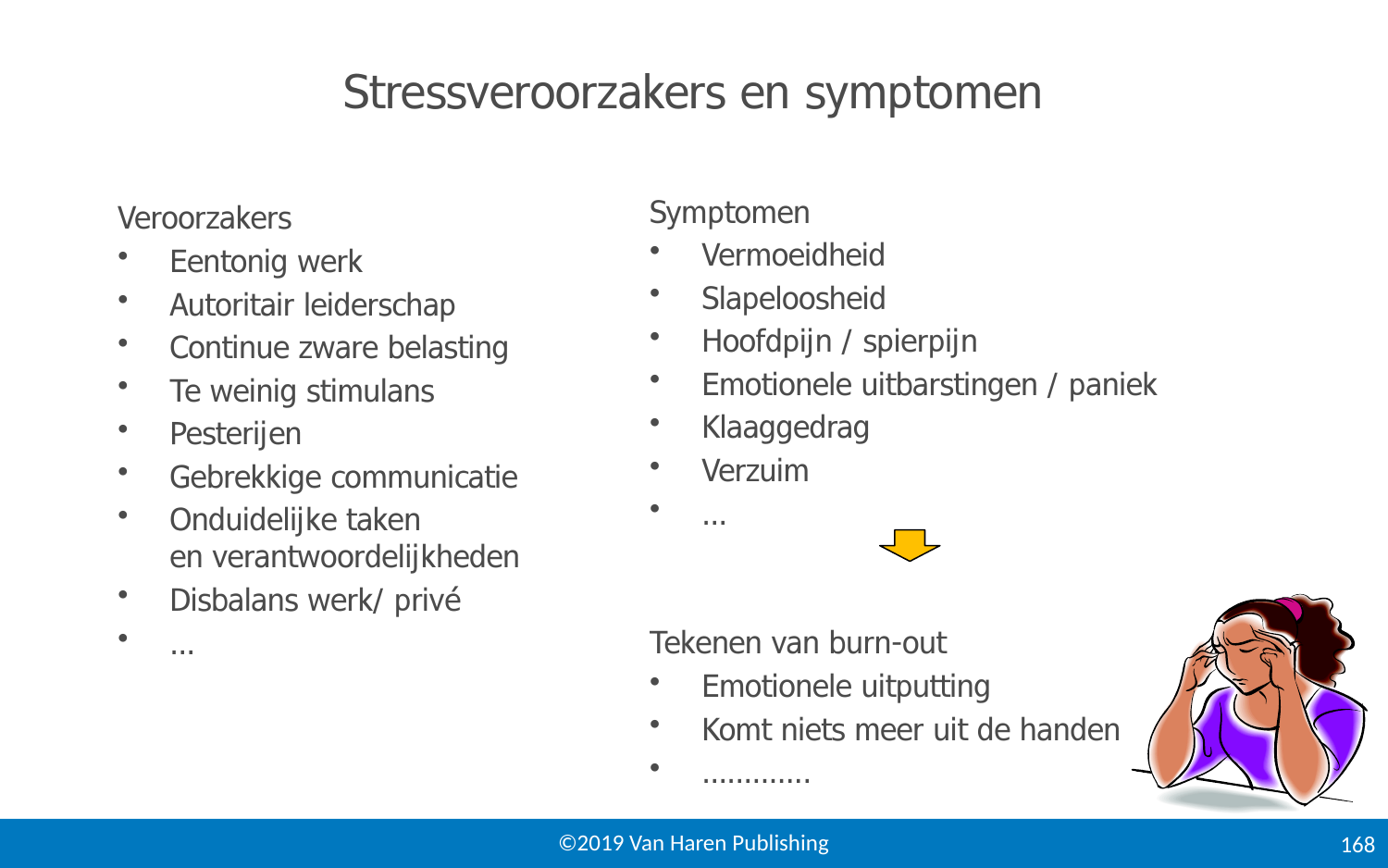

Stressveroorzakers en symptomen
Symptomen
Vermoeidheid
Slapeloosheid
Hoofdpijn / spierpijn
Emotionele uitbarstingen / paniek
Klaaggedrag
Verzuim
…

Tekenen van burn-out
Emotionele uitputting
Komt niets meer uit de handen
………….

Veroorzakers
Eentonig werk
Autoritair leiderschap
Continue zware belasting
Te weinig stimulans
Pesterijen
Gebrekkige communicatie
Onduidelijke taken
en verantwoordelijkheden
Disbalans werk/ privé
…

168